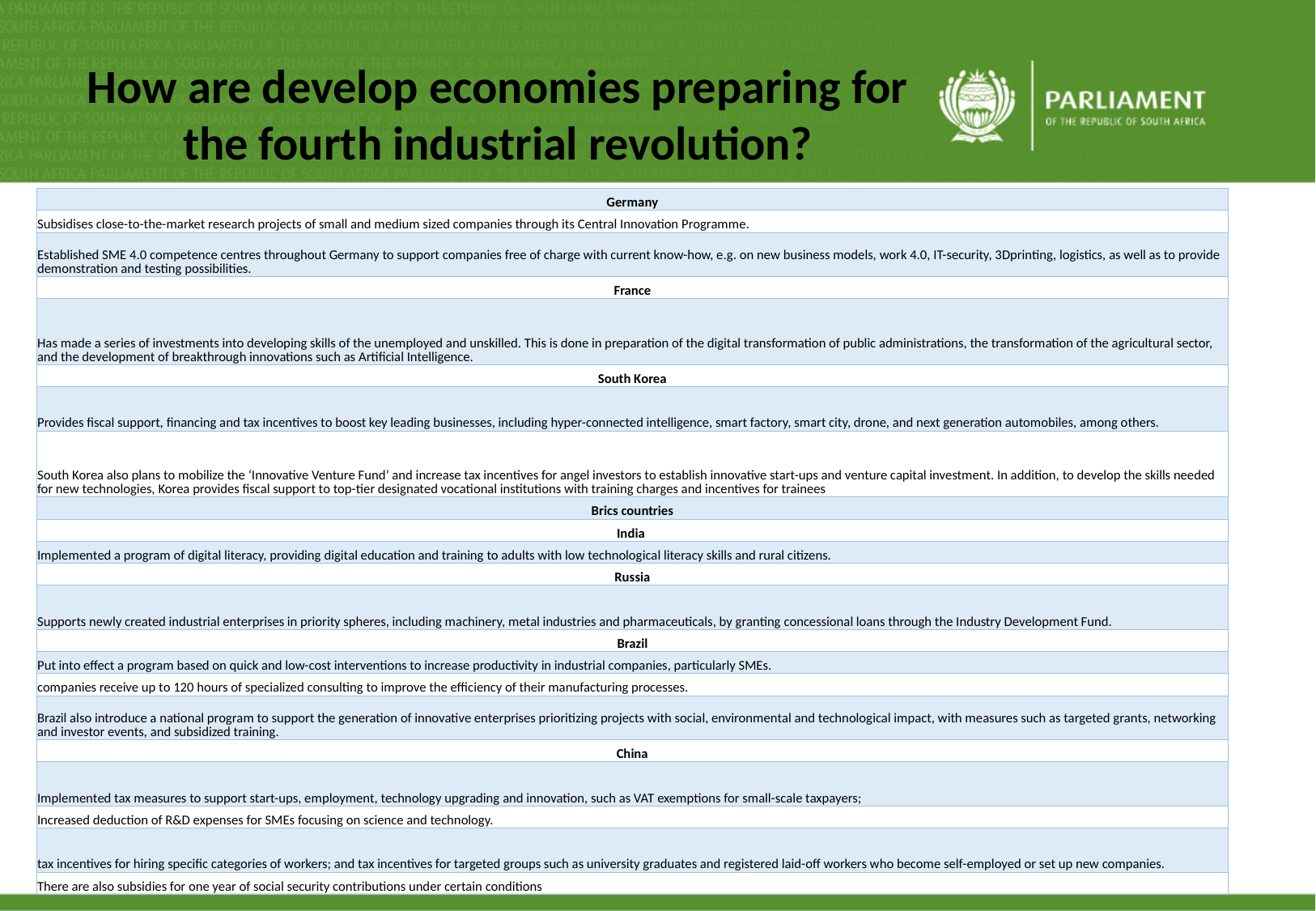

# How are develop economies preparing for the fourth industrial revolution?
| Germany |
| --- |
| Subsidises close-to-the-market research projects of small and medium sized companies through its Central Innovation Programme. |
| Established SME 4.0 competence centres throughout Germany to support companies free of charge with current know-how, e.g. on new business models, work 4.0, IT-security, 3Dprinting, logistics, as well as to provide demonstration and testing possibilities. |
| France |
| Has made a series of investments into developing skills of the unemployed and unskilled. This is done in preparation of the digital transformation of public administrations, the transformation of the agricultural sector, and the development of breakthrough innovations such as Artificial Intelligence. |
| South Korea |
| Provides fiscal support, financing and tax incentives to boost key leading businesses, including hyper-connected intelligence, smart factory, smart city, drone, and next generation automobiles, among others. |
| South Korea also plans to mobilize the ‘Innovative Venture Fund’ and increase tax incentives for angel investors to establish innovative start-ups and venture capital investment. In addition, to develop the skills needed for new technologies, Korea provides fiscal support to top-tier designated vocational institutions with training charges and incentives for trainees |
| Brics countries |
| India |
| Implemented a program of digital literacy, providing digital education and training to adults with low technological literacy skills and rural citizens. |
| Russia |
| Supports newly created industrial enterprises in priority spheres, including machinery, metal industries and pharmaceuticals, by granting concessional loans through the Industry Development Fund. |
| Brazil |
| Put into effect a program based on quick and low-cost interventions to increase productivity in industrial companies, particularly SMEs. |
| companies receive up to 120 hours of specialized consulting to improve the efficiency of their manufacturing processes. |
| Brazil also introduce a national program to support the generation of innovative enterprises prioritizing projects with social, environmental and technological impact, with measures such as targeted grants, networking and investor events, and subsidized training. |
| China |
| Implemented tax measures to support start-ups, employment, technology upgrading and innovation, such as VAT exemptions for small-scale taxpayers; |
| Increased deduction of R&D expenses for SMEs focusing on science and technology. |
| tax incentives for hiring specific categories of workers; and tax incentives for targeted groups such as university graduates and registered laid-off workers who become self-employed or set up new companies. |
| There are also subsidies for one year of social security contributions under certain conditions |